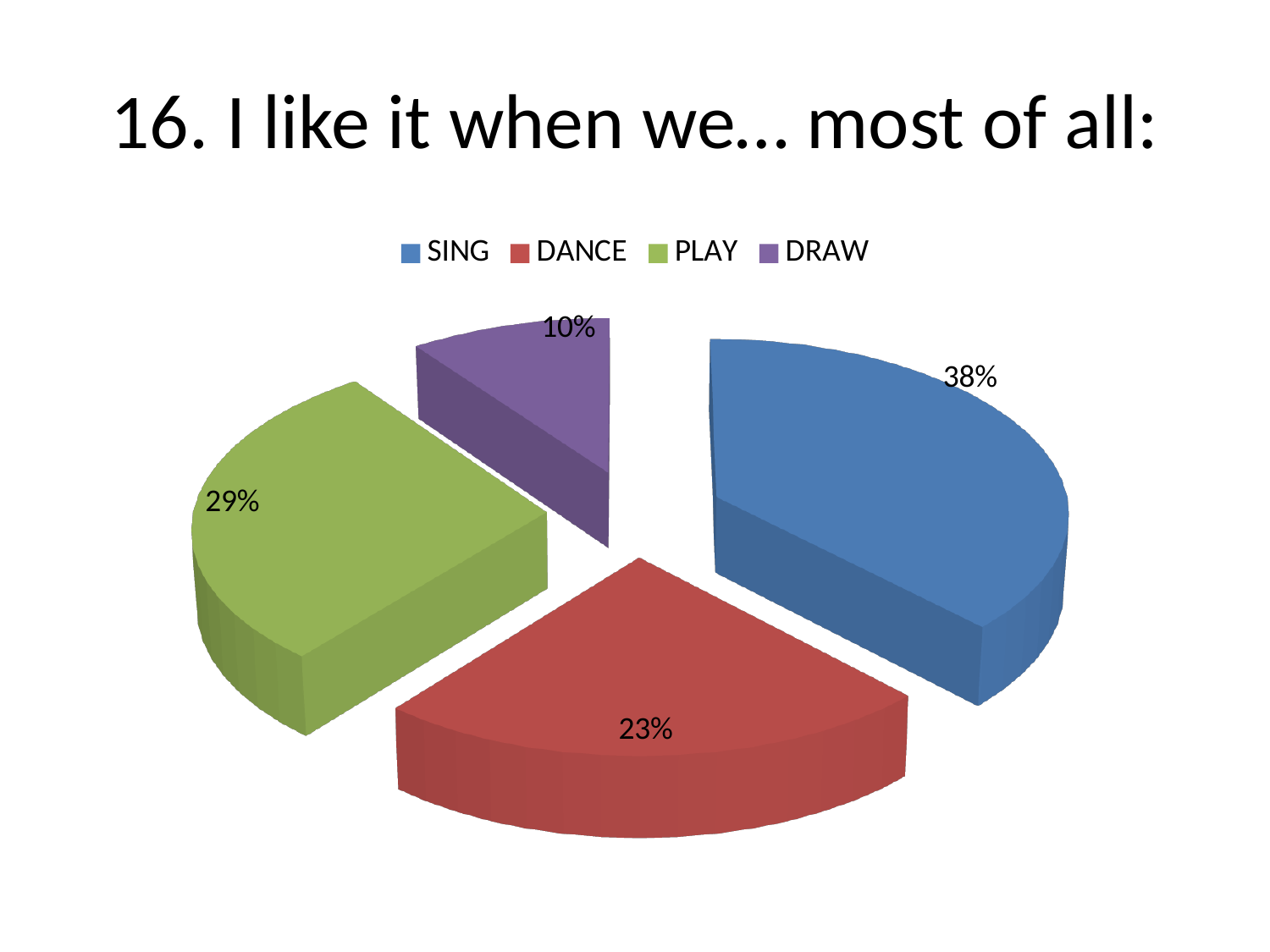

# 16. I like it when we… most of all:

[unsupported chart]